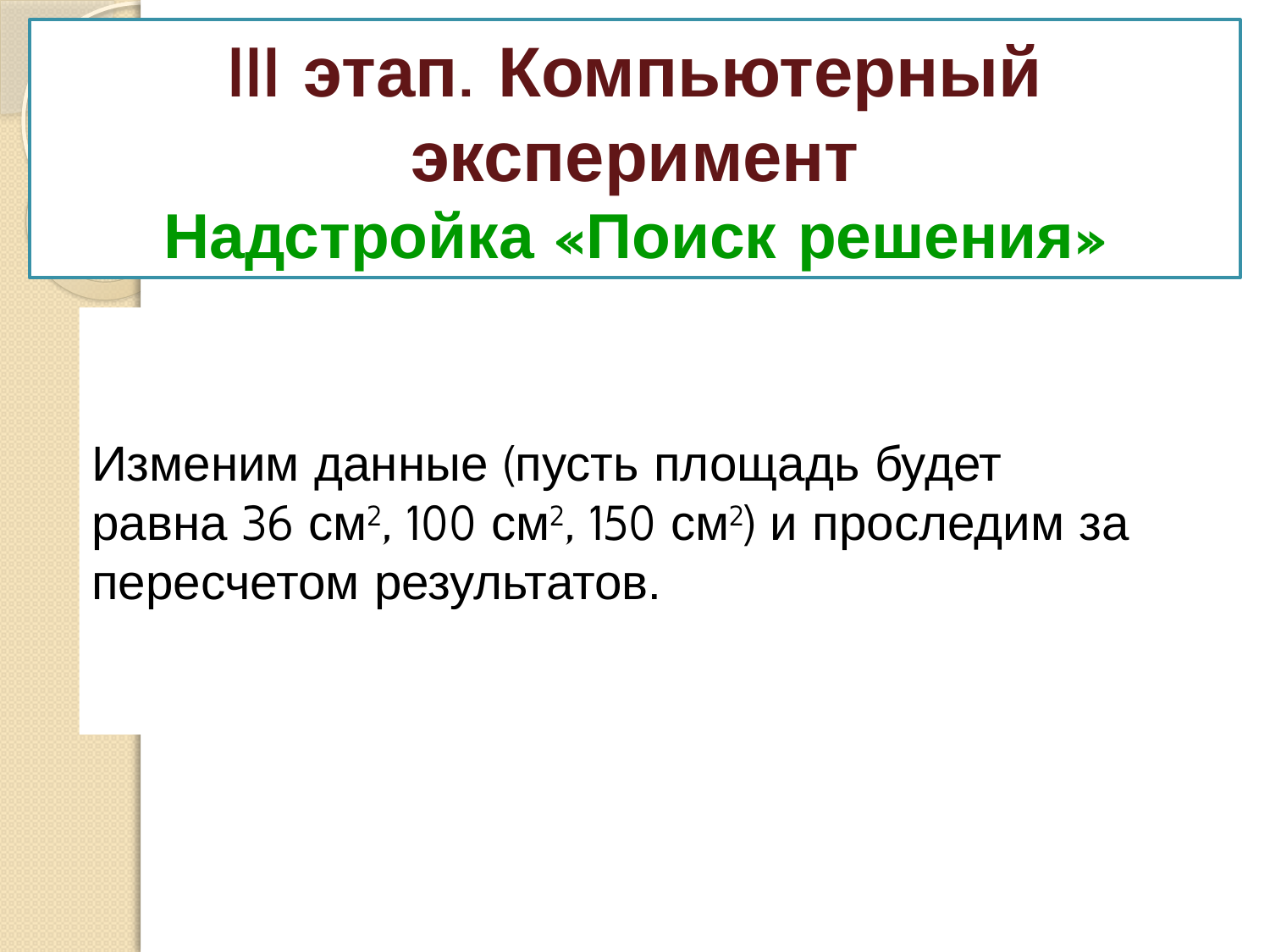

III этап. Компьютерный эксперимент
Надстройка «Поиск решения»
#
Результат:

Изменим данные (пусть площадь будет равна 36 см2, 100 см2, 150 см2) и проследим за пересчетом результатов.

|  | A | B |
| --- | --- | --- |
| 1 |  |  |
| 2 | Длина = | 8 |
| 3 | Ширина = | 8 |
| 4 | Площадь = | 64 |
| 5 | Периметр = | 32 |